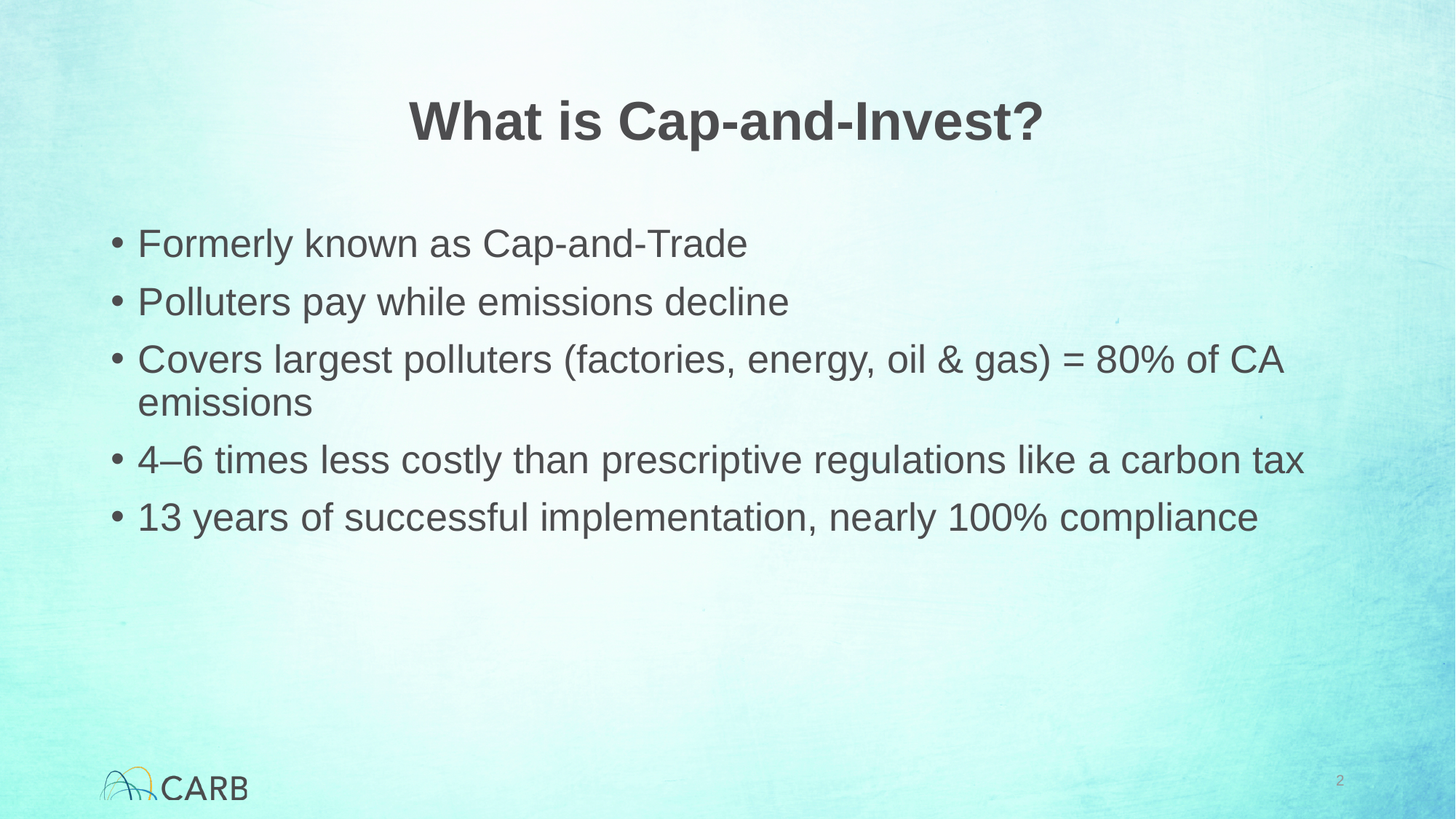

# What is Cap-and-Invest?
Formerly known as Cap-and-Trade
Polluters pay while emissions decline
Covers largest polluters (factories, energy, oil & gas) = 80% of CA emissions
4–6 times less costly than prescriptive regulations like a carbon tax
13 years of successful implementation, nearly 100% compliance

2